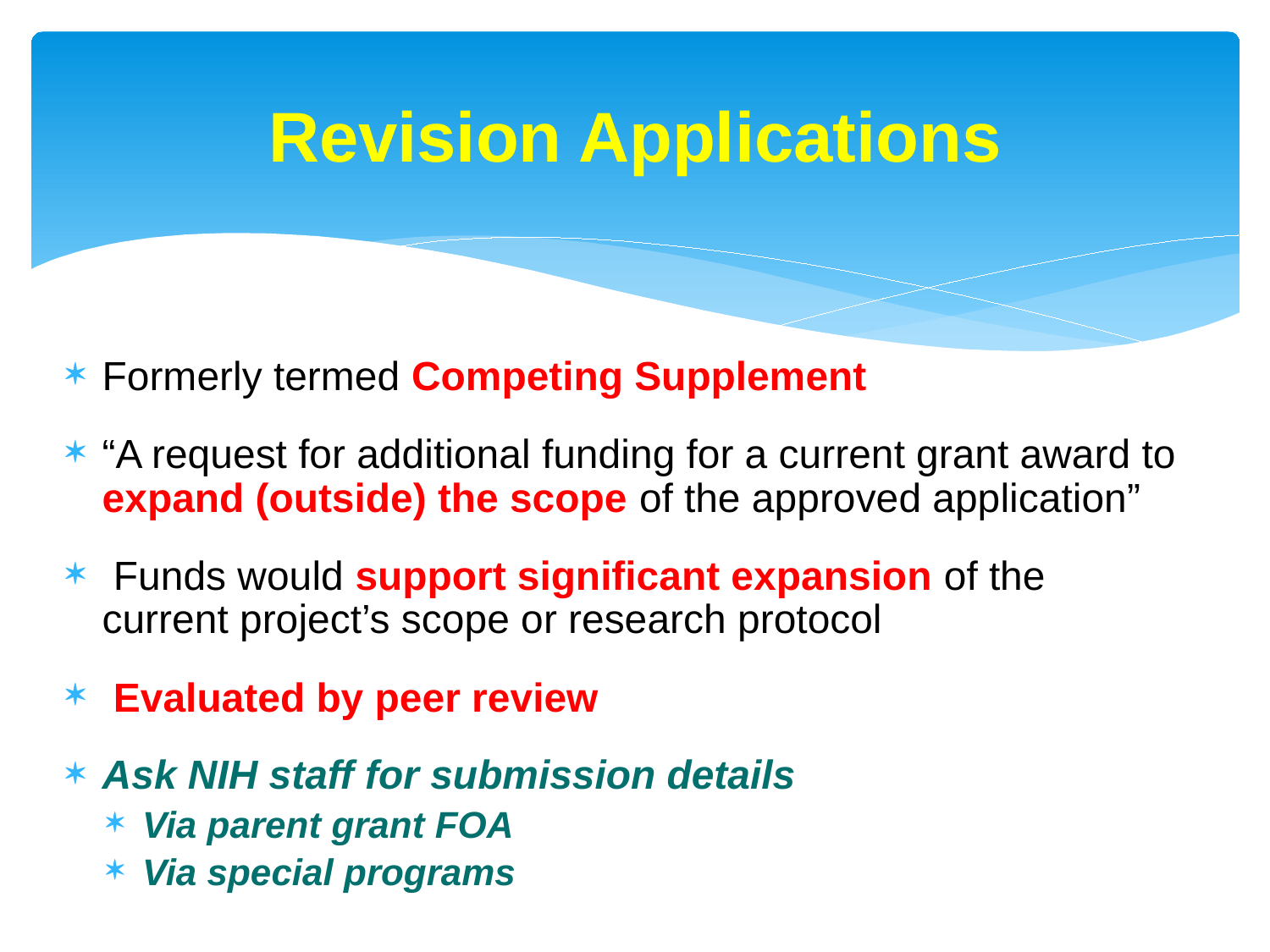

# Revision Applications
Formerly termed Competing Supplement

“A request for additional funding for a current grant award to expand (outside) the scope of the approved application”

 Funds would support significant expansion of the current project’s scope or research protocol

 Evaluated by peer review

Ask NIH staff for submission details
Via parent grant FOA
Via special programs